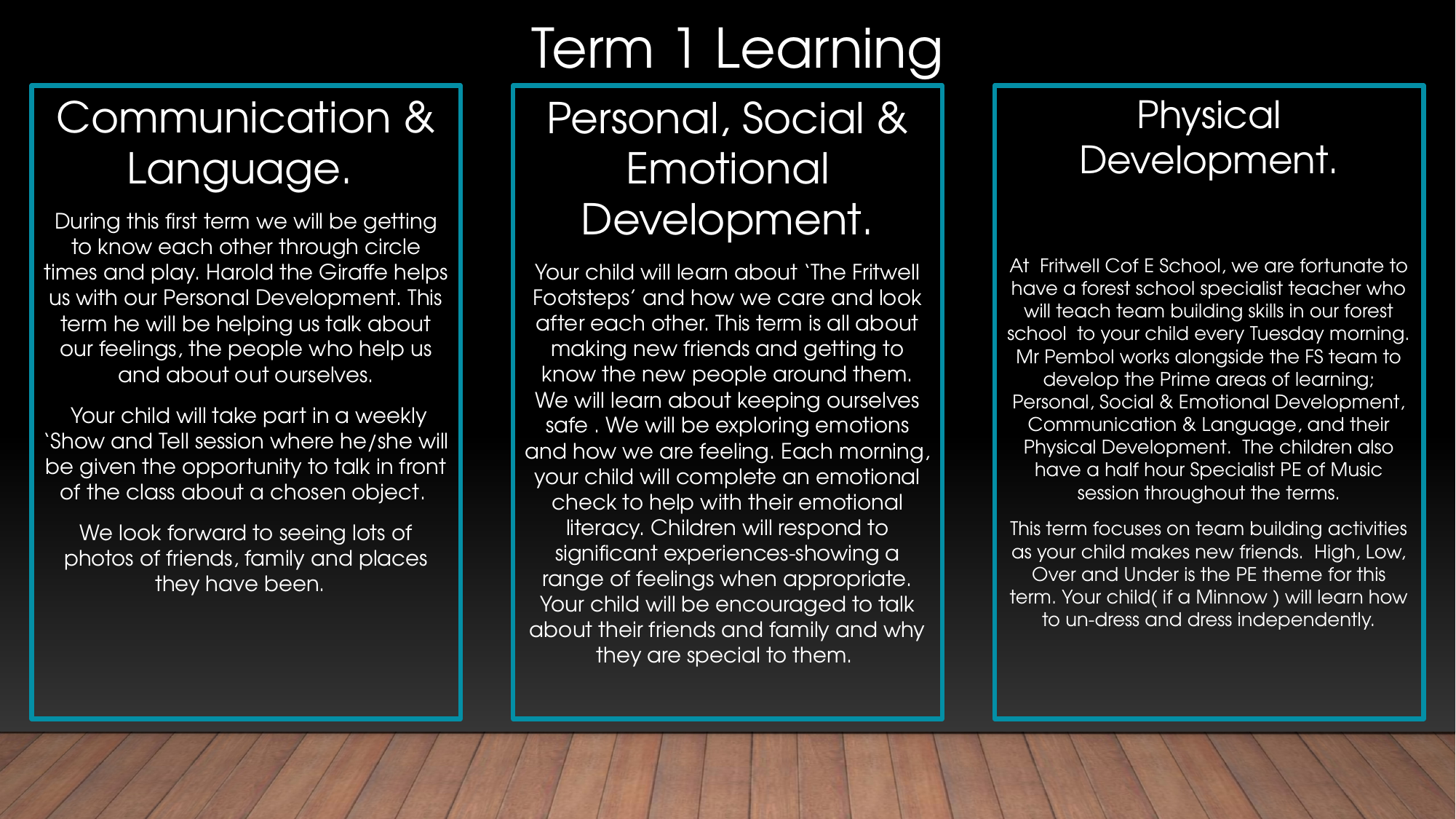

Term 1 Learning
Communication & Language.
During this first term we will be getting to know each other through circle times and play. Harold the Giraffe helps us with our Personal Development. This term he will be helping us talk about our feelings, the people who help us and about out ourselves.
 Your child will take part in a weekly ‘Show and Tell session where he/she will be given the opportunity to talk in front of the class about a chosen object.
We look forward to seeing lots of photos of friends, family and places they have been.
Personal, Social & Emotional Development.
Your child will learn about ‘The Fritwell Footsteps’ and how we care and look after each other. This term is all about making new friends and getting to know the new people around them. We will learn about keeping ourselves safe . We will be exploring emotions and how we are feeling. Each morning, your child will complete an emotional check to help with their emotional literacy. Children will respond to significant experiences-showing a range of feelings when appropriate. Your child will be encouraged to talk about their friends and family and why they are special to them.
Physical Development.

At  Fritwell Cof E School, we are fortunate to have a forest school specialist teacher who will teach team building skills in our forest school  to your child every Tuesday morning. Mr Pembol works alongside the FS team to develop the Prime areas of learning; Personal, Social & Emotional Development, Communication & Language, and their Physical Development.  The children also have a half hour Specialist PE of Music session throughout the terms.
This term focuses on team building activities as your child makes new friends.  High, Low, Over and Under is the PE theme for this term. Your child( if a Minnow ) will learn how to un-dress and dress independently.